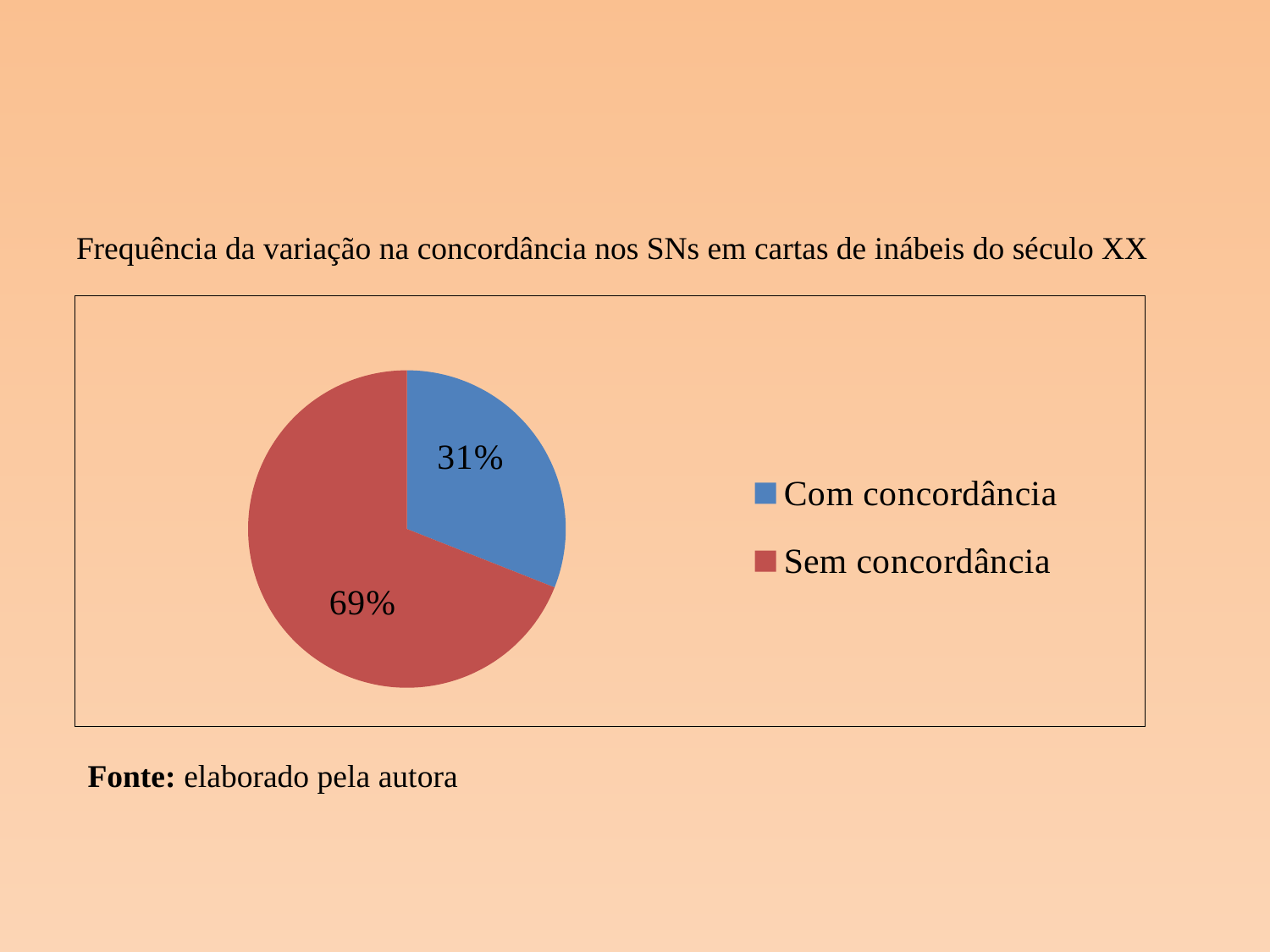

# Frequência da variação na concordância nos SNs em cartas de inábeis do século XX

### Chart

| Category | Variação da concordância nominal nos SNs em cartas de inábeis do século XX |
|---|---|
| Com concordância | 0.31000000000000005 |
| Sem concordância | 0.6900000000000002 |
Fonte: elaborado pela autora